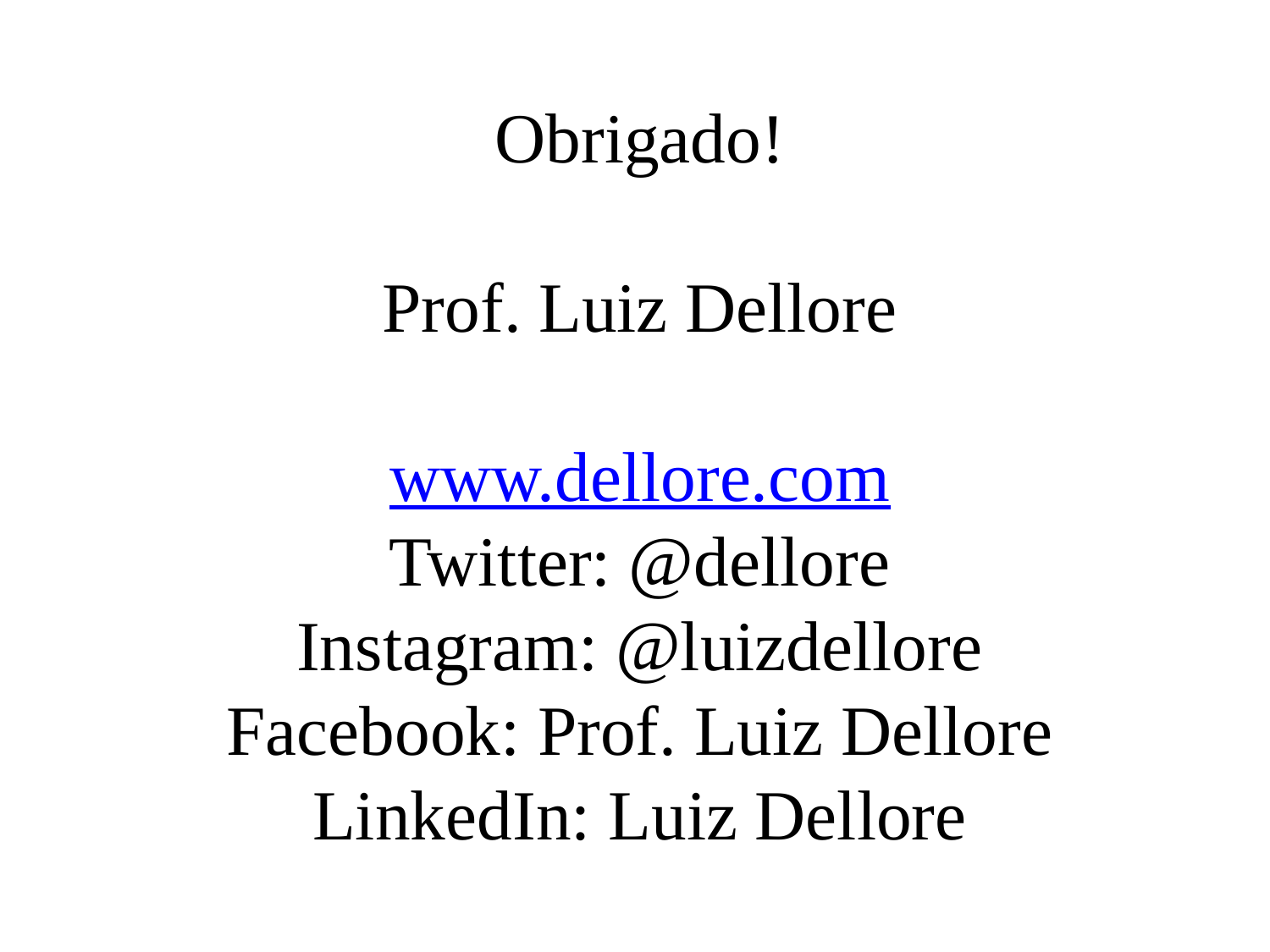

Obrigado!

Prof. Luiz Dellore

www.dellore.com
Twitter: @dellore
Instagram: @luizdellore
Facebook: Prof. Luiz Dellore
LinkedIn: Luiz Dellore